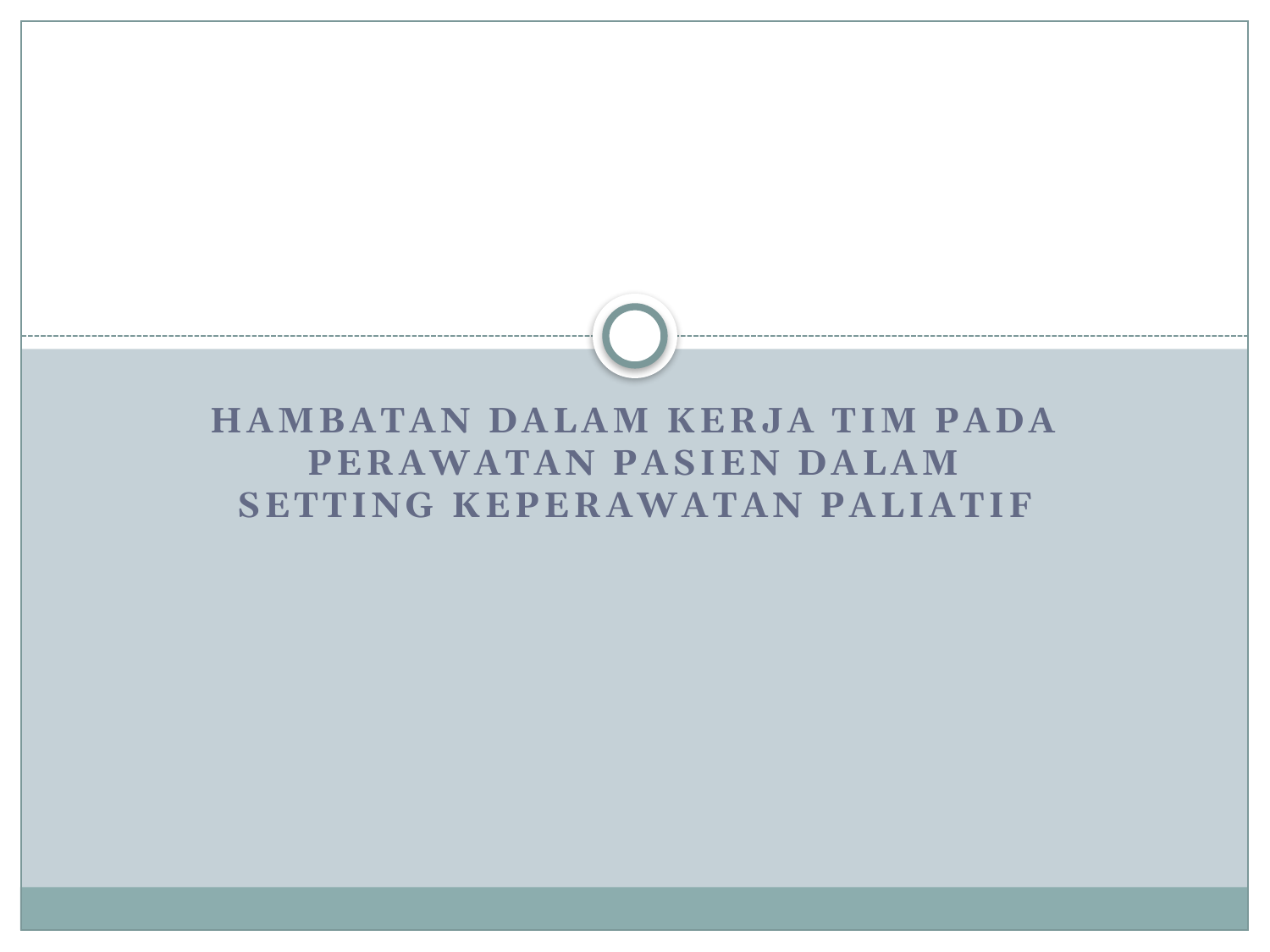

#
Hambatan dalam kerja tim pada perawatan pasien dalam setting keperawatan paliatif